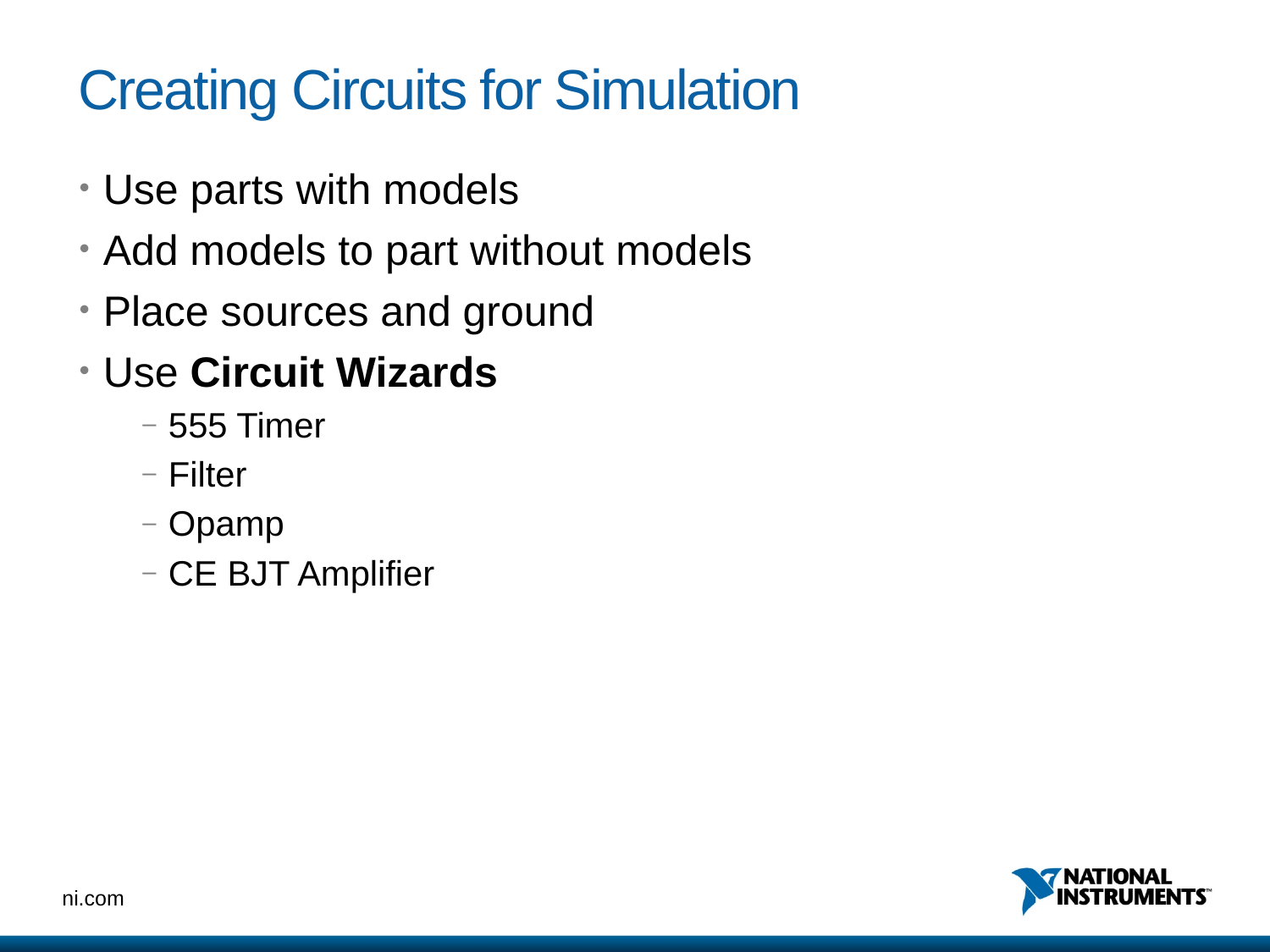

# Creating Circuits for Simulation
Use parts with models
Add models to part without models
Place sources and ground
Use Circuit Wizards
555 Timer
Filter
Opamp
CE BJT Amplifier